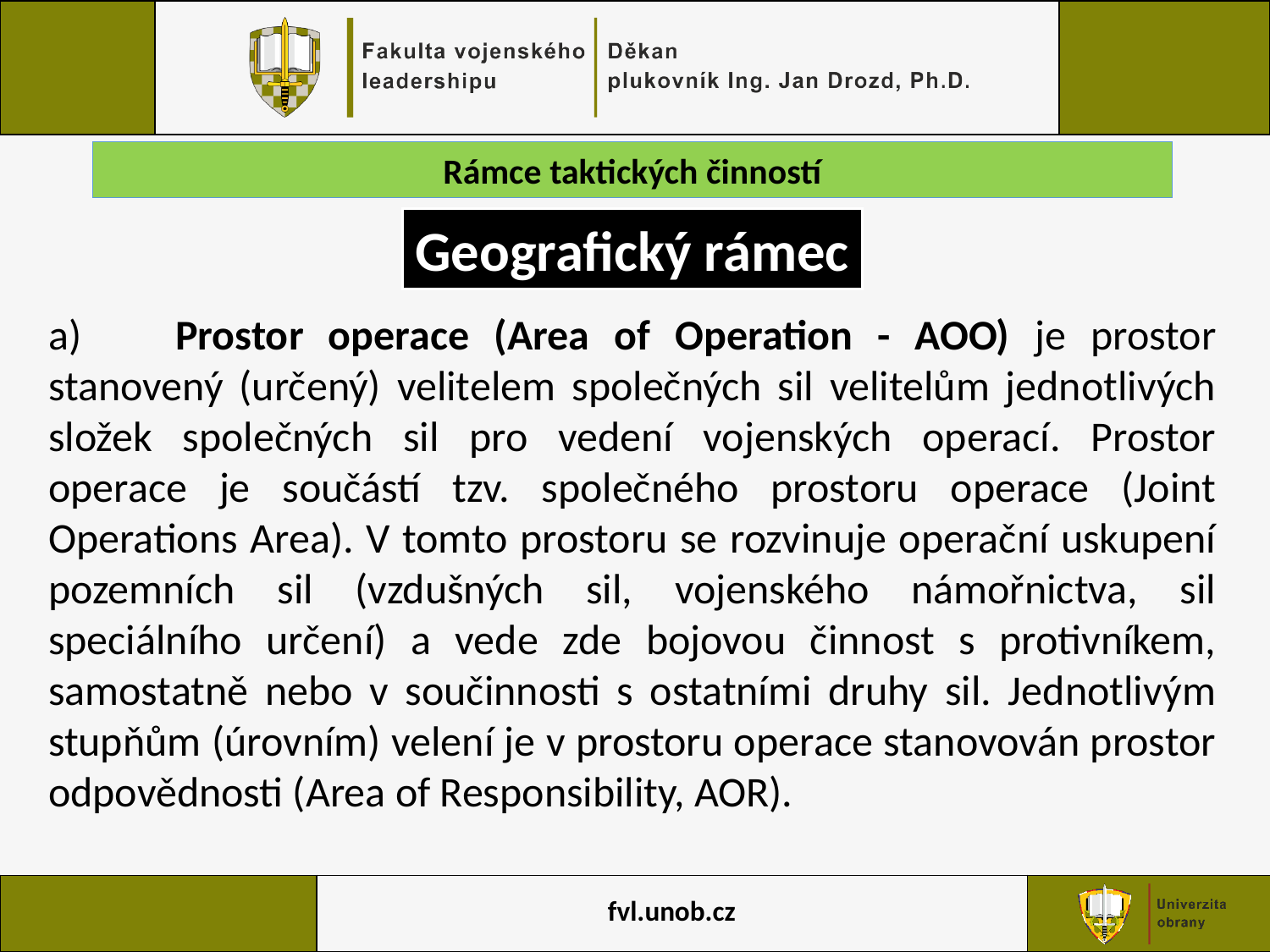

Rámce taktických činností
Geografický rámec
a)	Prostor operace (Area of Operation - AOO) je prostor stanovený (určený) velitelem společných sil velitelům jednotlivých složek společných sil pro vedení vojenských operací. Prostor operace je součástí tzv. společného prostoru operace (Joint Operations Area). V tomto prostoru se rozvinuje operační uskupení pozemních sil (vzdušných sil, vojenského námořnictva, sil speciálního určení) a vede zde bojovou činnost s protivníkem, samostatně nebo v součinnosti s ostatními druhy sil. Jednotlivým stupňům (úrovním) velení je v prostoru operace stanovován prostor odpovědnosti (Area of Responsibility, AOR).